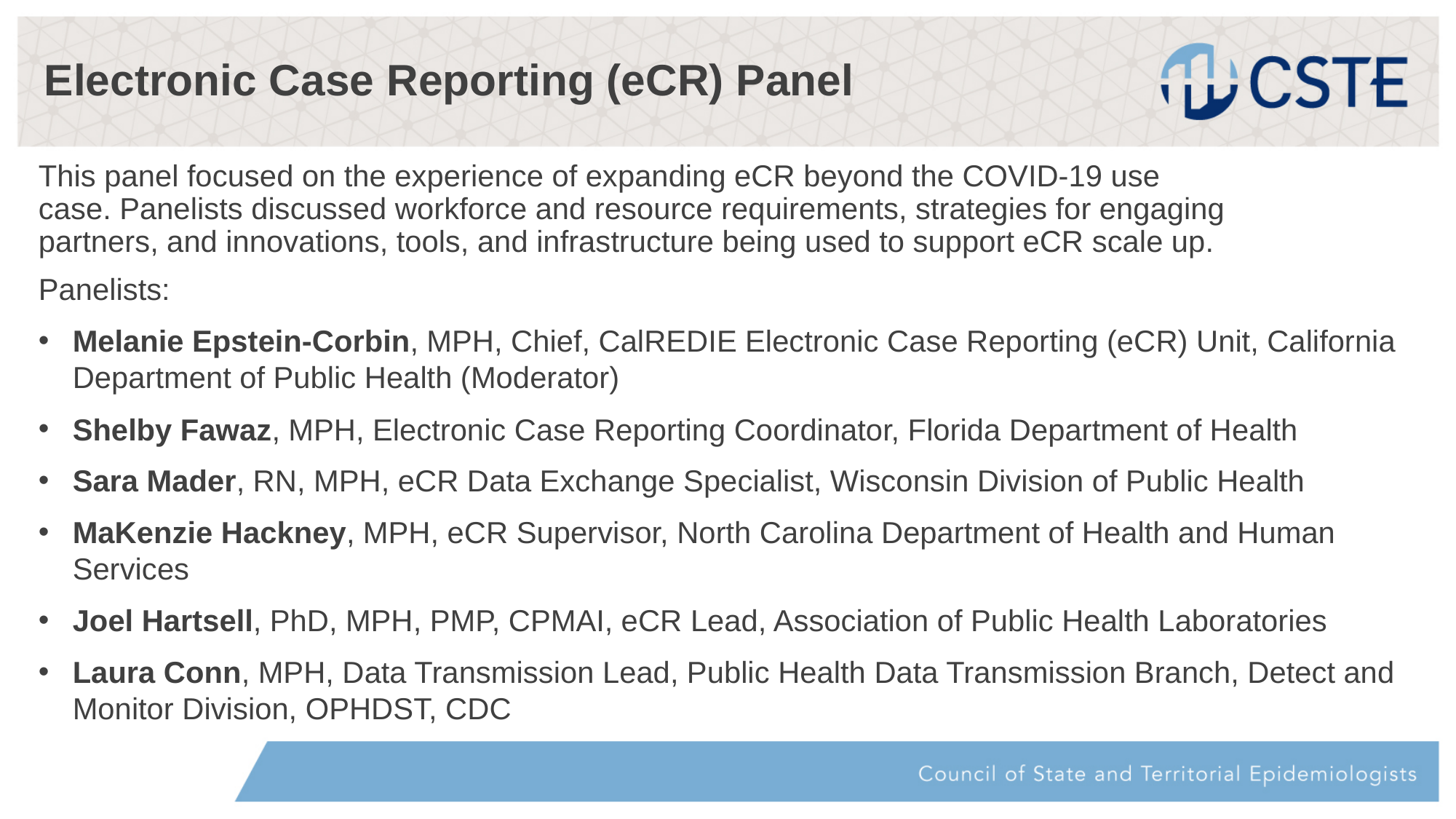

Electronic Case Reporting (eCR) Panel
This panel focused on the experience of expanding eCR beyond the COVID-19 use case. Panelists discussed workforce and resource requirements, strategies for engaging partners, and innovations, tools, and infrastructure being used to support eCR scale up.
Panelists:
Melanie Epstein-Corbin, MPH, Chief, CalREDIE Electronic Case Reporting (eCR) Unit, California Department of Public Health (Moderator)
Shelby Fawaz, MPH, Electronic Case Reporting Coordinator, Florida Department of Health
Sara Mader, RN, MPH, eCR Data Exchange Specialist, Wisconsin Division of Public Health
MaKenzie Hackney, MPH, eCR Supervisor, North Carolina Department of Health and Human Services
Joel Hartsell, PhD, MPH, PMP, CPMAI, eCR Lead, Association of Public Health Laboratories
Laura Conn, MPH, Data Transmission Lead, Public Health Data Transmission Branch, Detect and Monitor Division, OPHDST, CDC